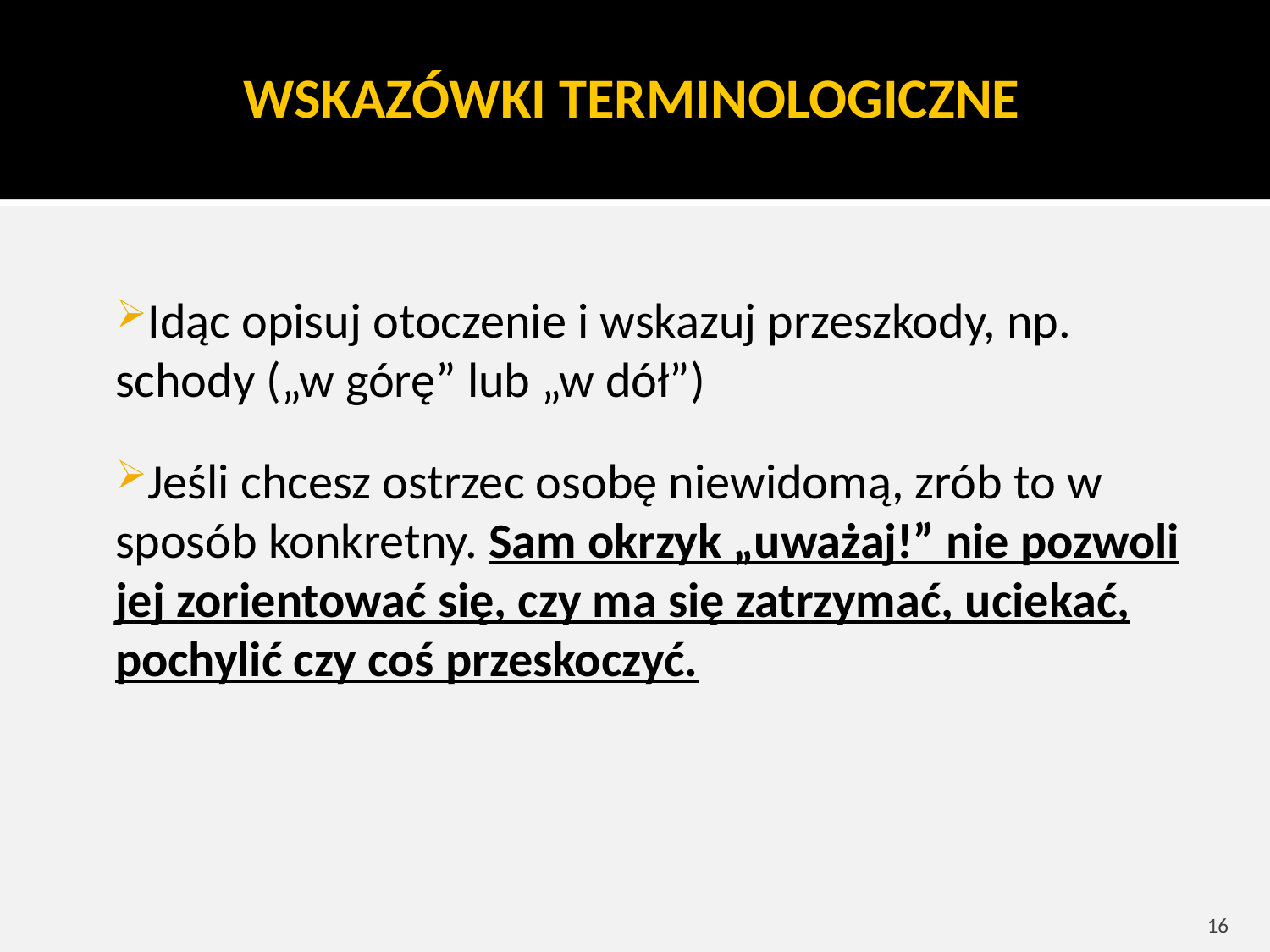

WSKAZÓWKI TERMINOLOGICZNE
Idąc opisuj otoczenie i wskazuj przeszkody, np. schody („w górę” lub „w dół”)
Jeśli chcesz ostrzec osobę niewidomą, zrób to w sposób konkretny. Sam okrzyk „uważaj!” nie pozwoli jej zorientować się, czy ma się zatrzymać, uciekać, pochylić czy coś przeskoczyć.
16